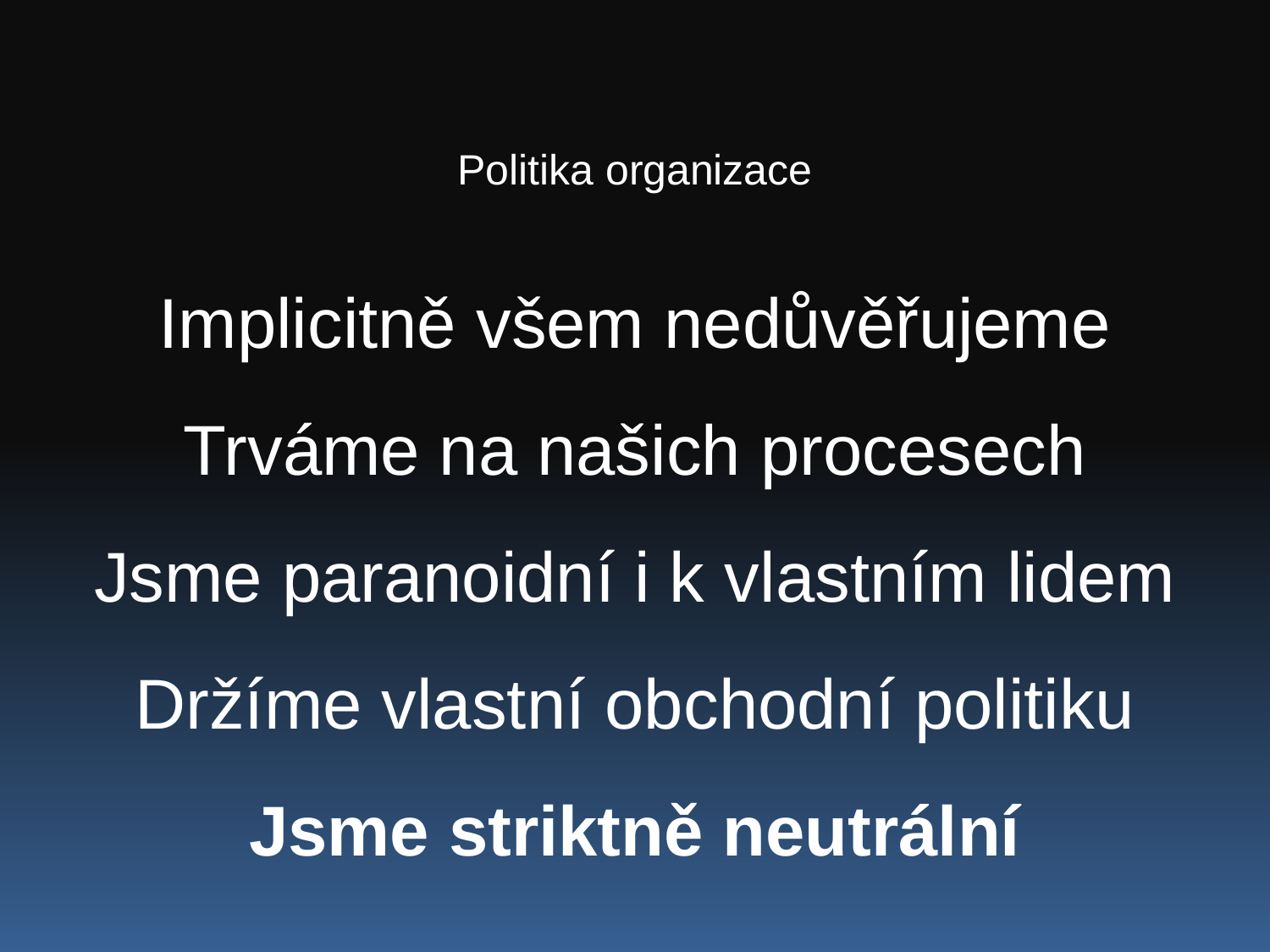

Politika organizace

Implicitně všem nedůvěřujeme

Trváme na našich procesech

Jsme paranoidní i k vlastním lidem

Držíme vlastní obchodní politiku

Jsme striktně neutrální